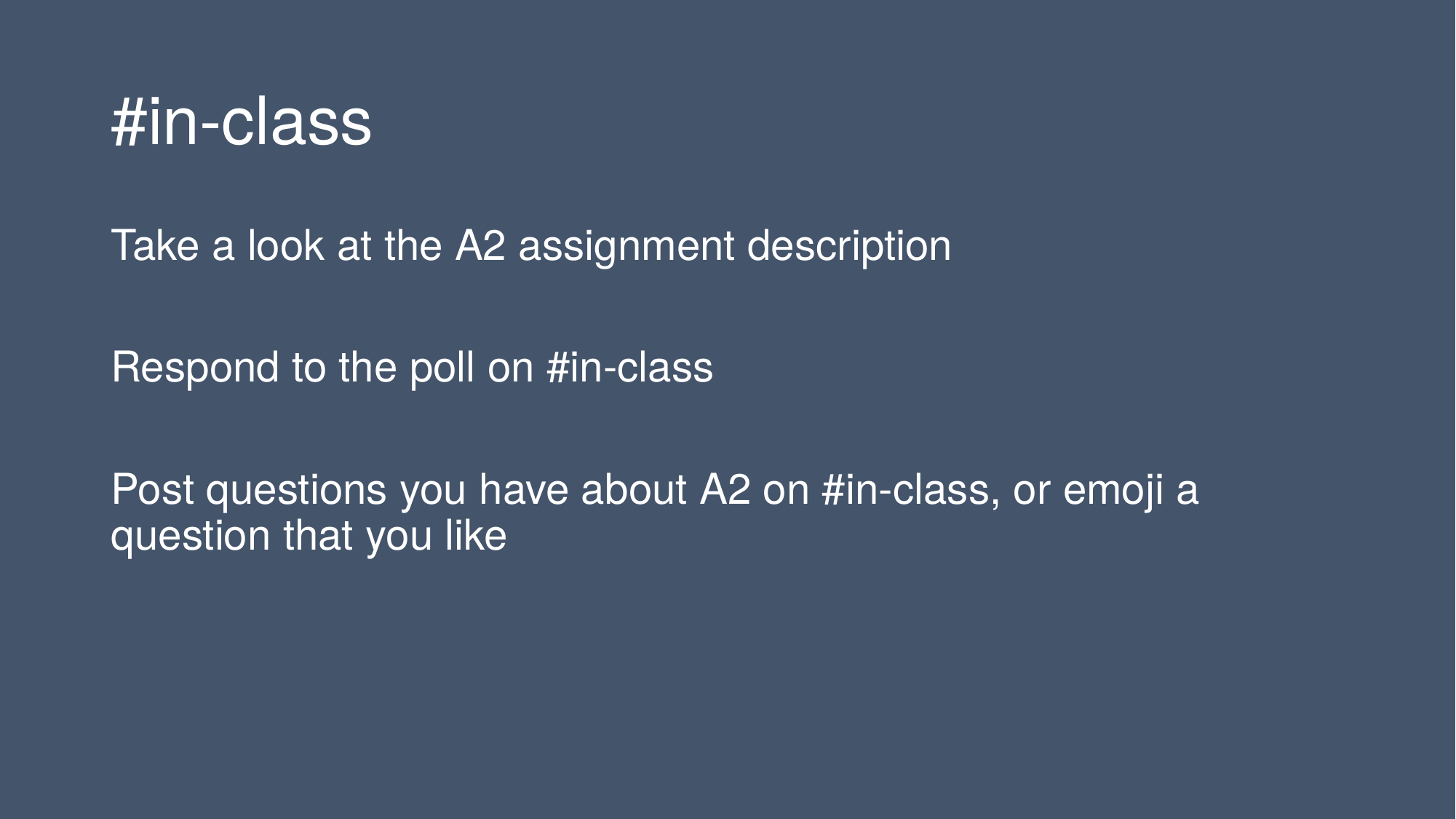

# #in-class
Take a look at the A2 assignment description

Respond to the poll on #in-class

Post questions you have about A2 on #in-class, or emoji a question that you like